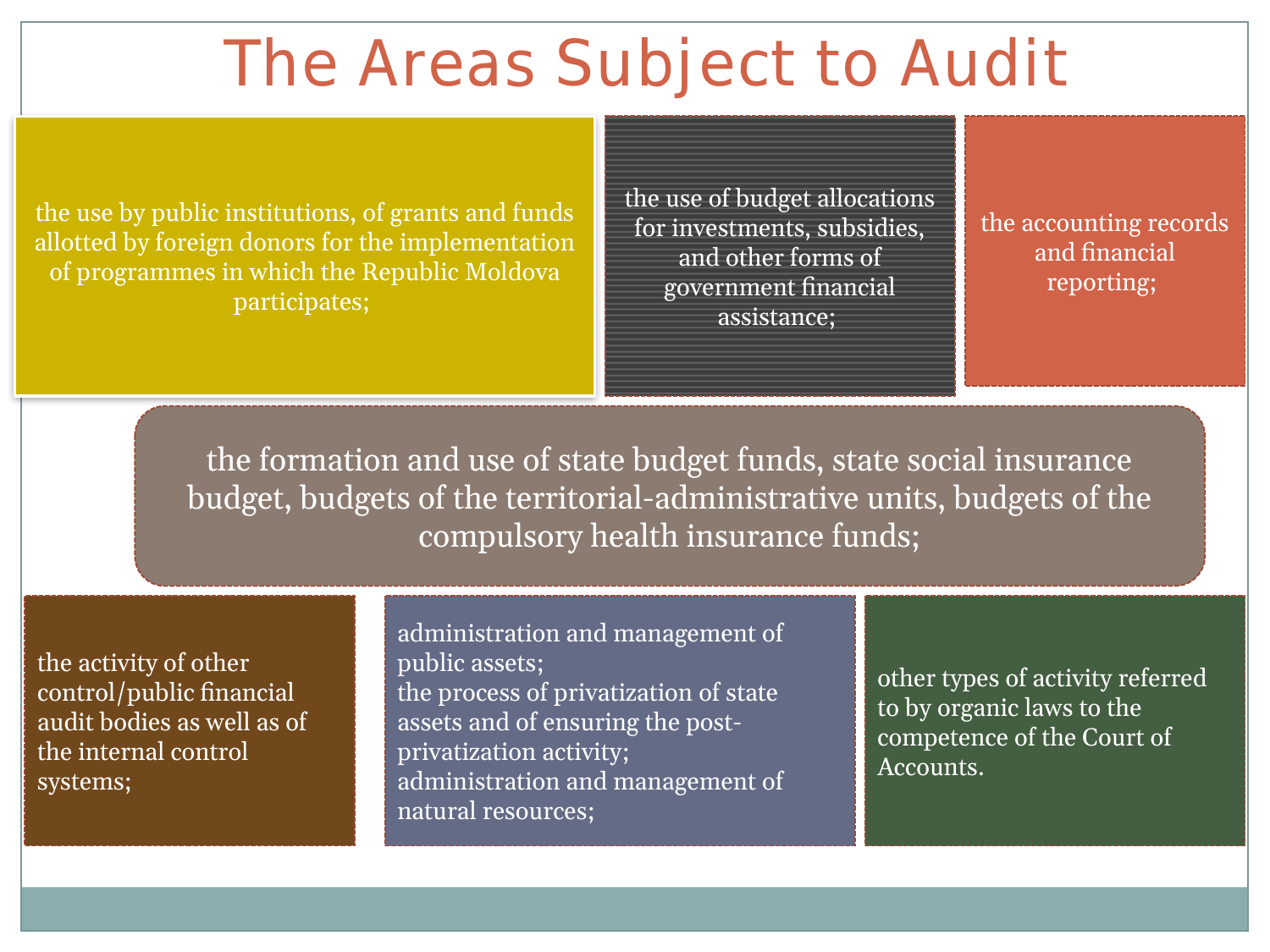

The Areas Subject to Audit
the use by public institutions, of grants and funds allotted by foreign donors for the implementation of programmes in which the Republic Moldova participates;
the use of budget allocations for investments, subsidies, and other forms of government financial assistance;
the accounting records and financial reporting;

the formation and use of state budget funds, state social insurance budget, budgets of the territorial-administrative units, budgets of the compulsory health insurance funds;

the activity of other control/public financial audit bodies as well as of the internal control systems;
administration and management of public assets;
the process of privatization of state assets and of ensuring the post-privatization activity;
administration and management of natural resources;
other types of activity referred to by organic laws to the competence of the Court of Accounts.